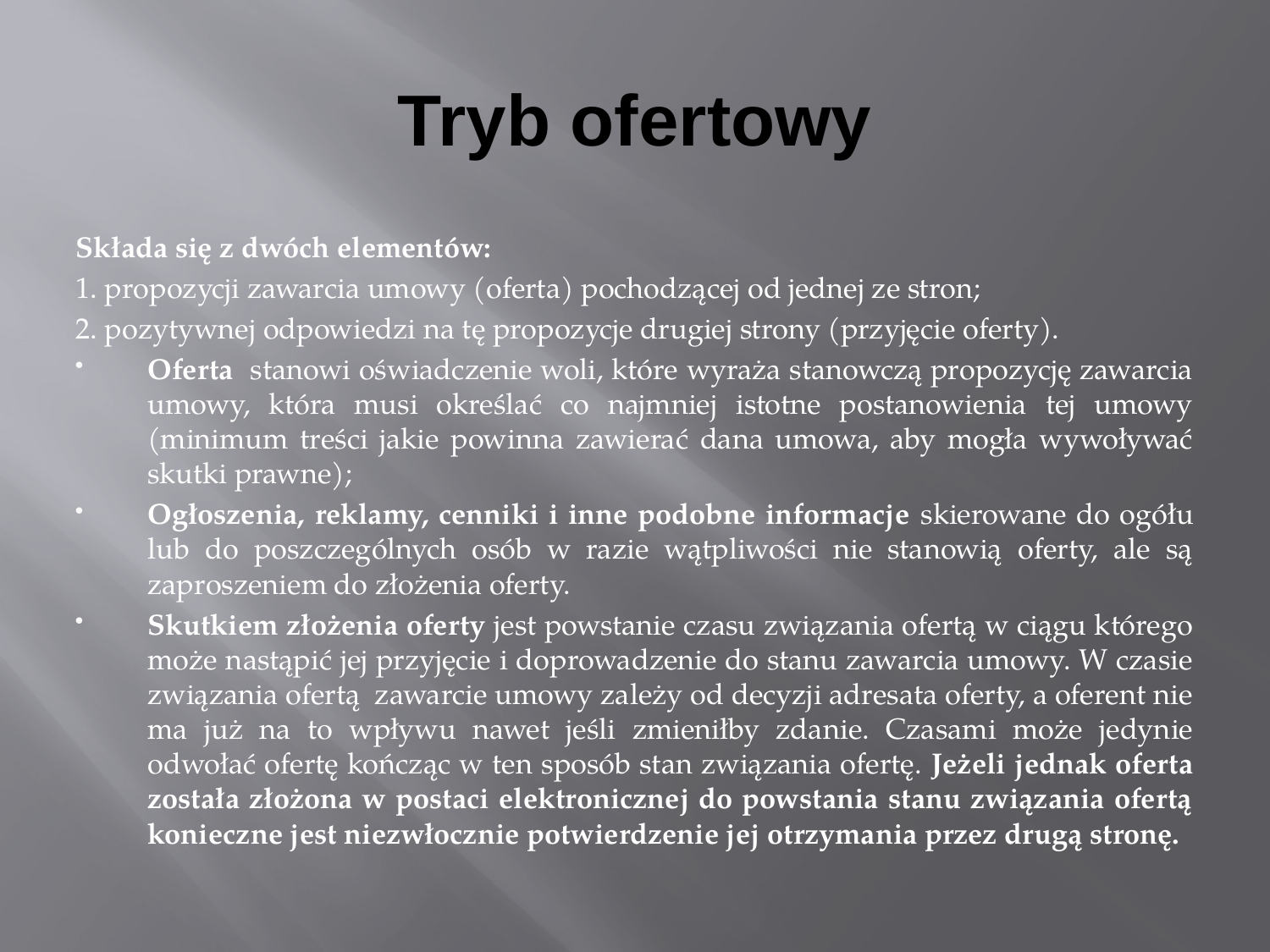

# Tryb ofertowy
Składa się z dwóch elementów:
1. propozycji zawarcia umowy (oferta) pochodzącej od jednej ze stron;
2. pozytywnej odpowiedzi na tę propozycje drugiej strony (przyjęcie oferty).
Oferta  stanowi oświadczenie woli, które wyraża stanowczą propozycję zawarcia umowy, która musi określać co najmniej istotne postanowienia tej umowy (minimum treści jakie powinna zawierać dana umowa, aby mogła wywoływać skutki prawne);
Ogłoszenia, reklamy, cenniki i inne podobne informacje skierowane do ogółu lub do poszczególnych osób w razie wątpliwości nie stanowią oferty, ale są zaproszeniem do złożenia oferty.
Skutkiem złożenia oferty jest powstanie czasu związania ofertą w ciągu którego może nastąpić jej przyjęcie i doprowadzenie do stanu zawarcia umowy. W czasie związania ofertą  zawarcie umowy zależy od decyzji adresata oferty, a oferent nie ma już na to wpływu nawet jeśli zmieniłby zdanie. Czasami może jedynie odwołać ofertę kończąc w ten sposób stan związania ofertę. Jeżeli jednak oferta została złożona w postaci elektronicznej do powstania stanu związania ofertą konieczne jest niezwłocznie potwierdzenie jej otrzymania przez drugą stronę.